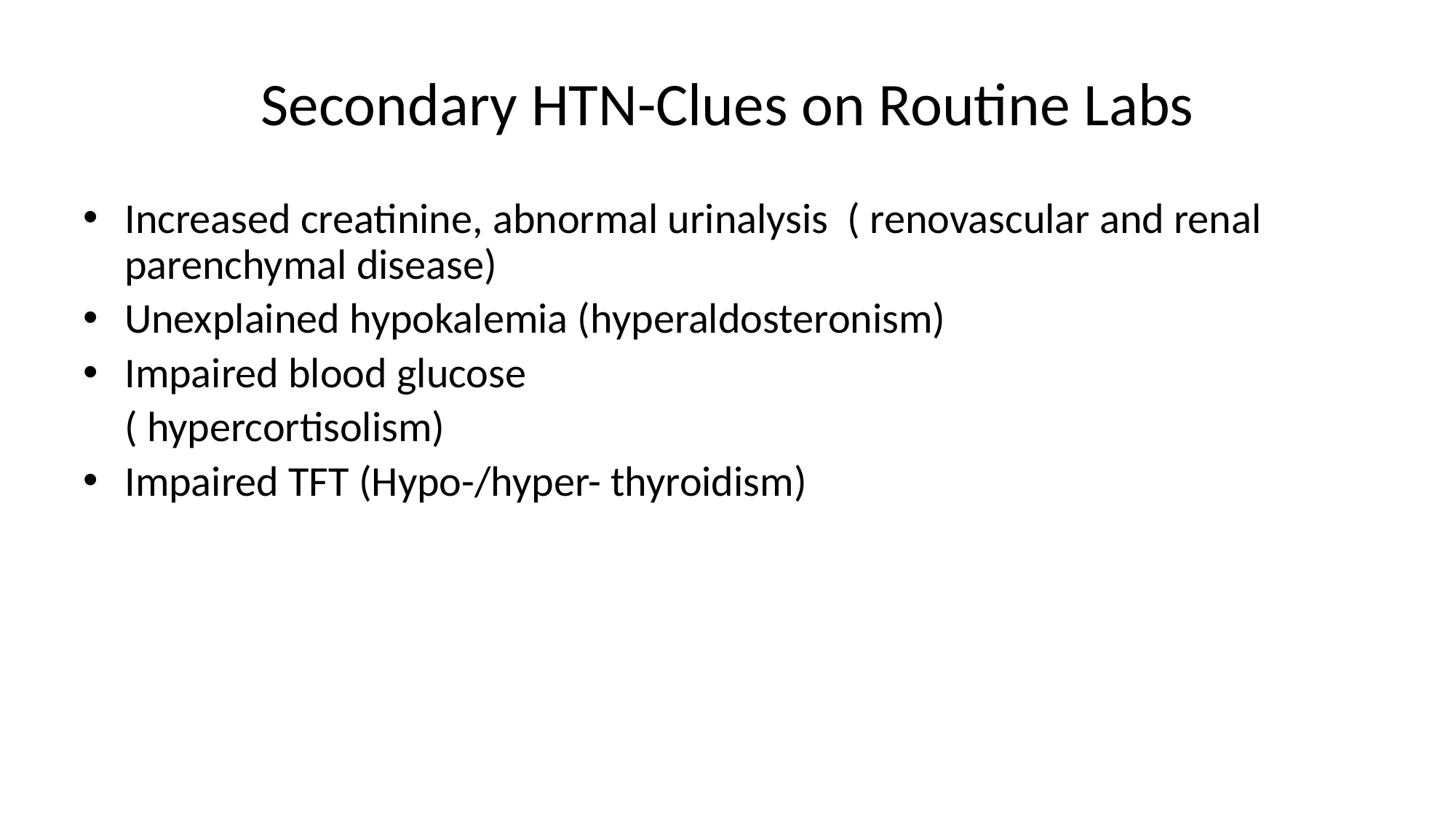

# Secondary HTN-Clues on Routine Labs
Increased creatinine, abnormal urinalysis  ( renovascular and renal parenchymal disease)
Unexplained hypokalemia (hyperaldosteronism)
Impaired blood glucose
	( hypercortisolism)
Impaired TFT (Hypo-/hyper- thyroidism)